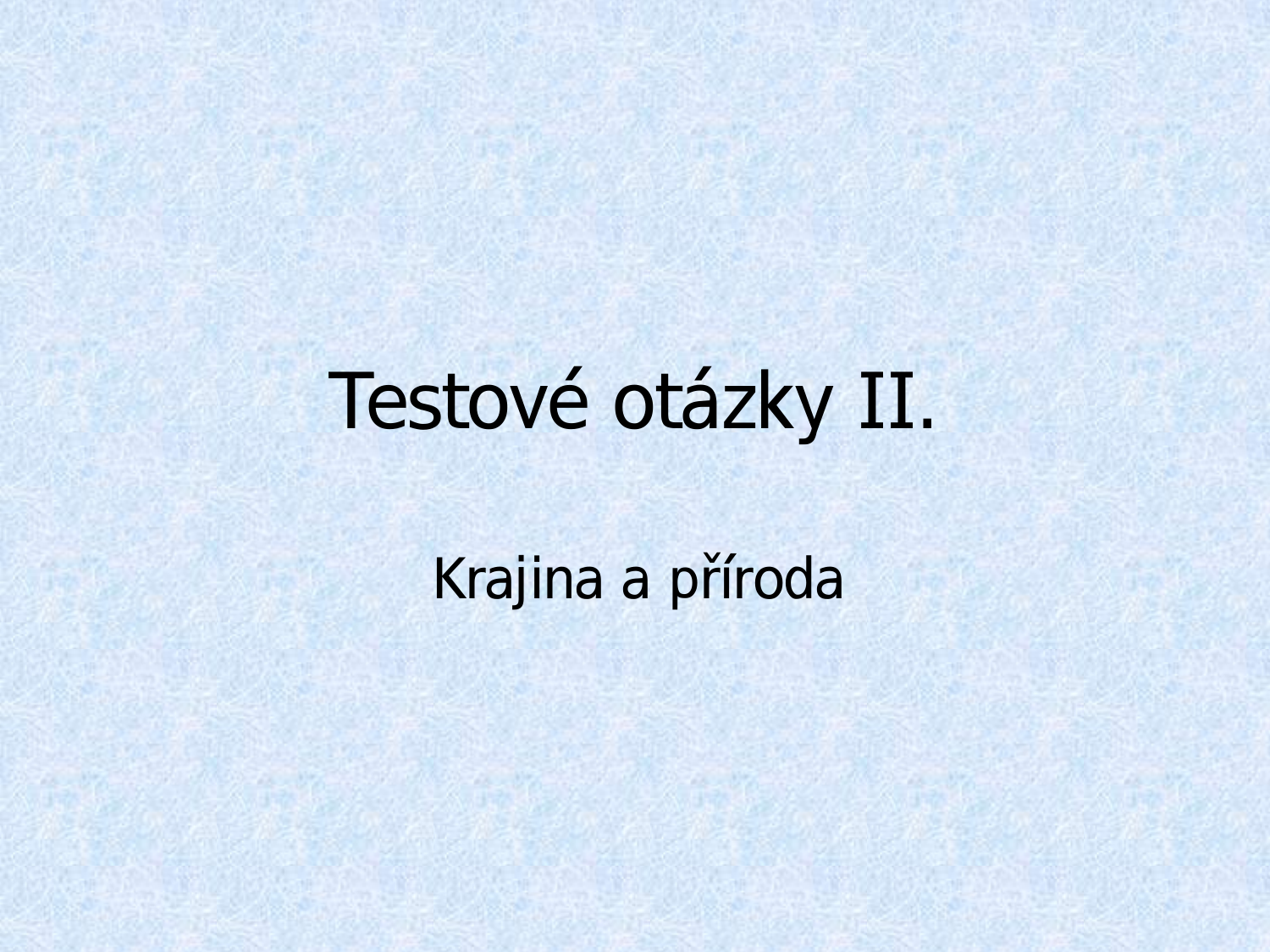

# Testové otázky II.
Krajina a příroda